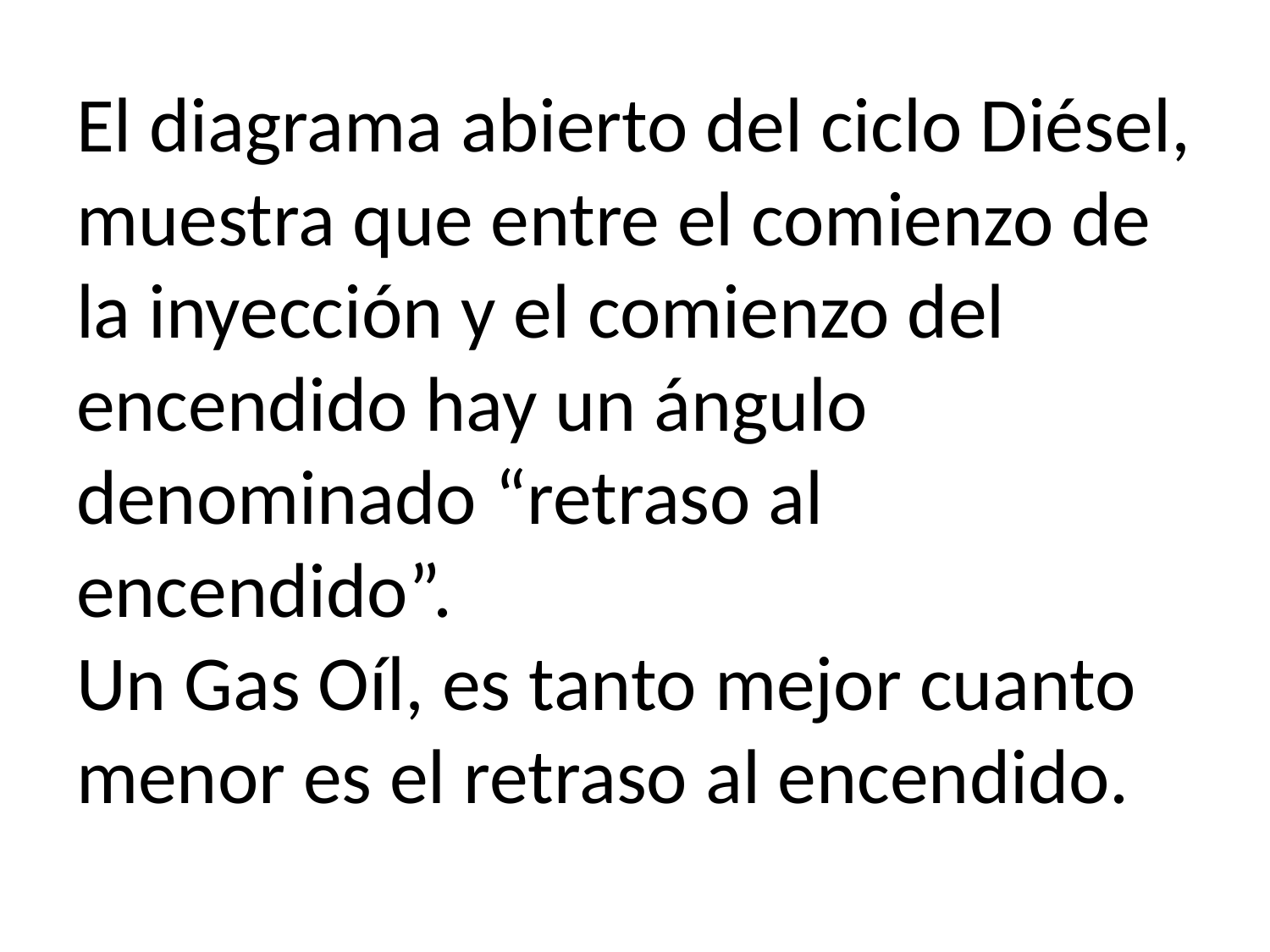

# El diagrama abierto del ciclo Diésel, muestra que entre el comienzo de la inyección y el comienzo del encendido hay un ángulo denominado “retraso al encendido”. Un Gas Oíl, es tanto mejor cuanto menor es el retraso al encendido.